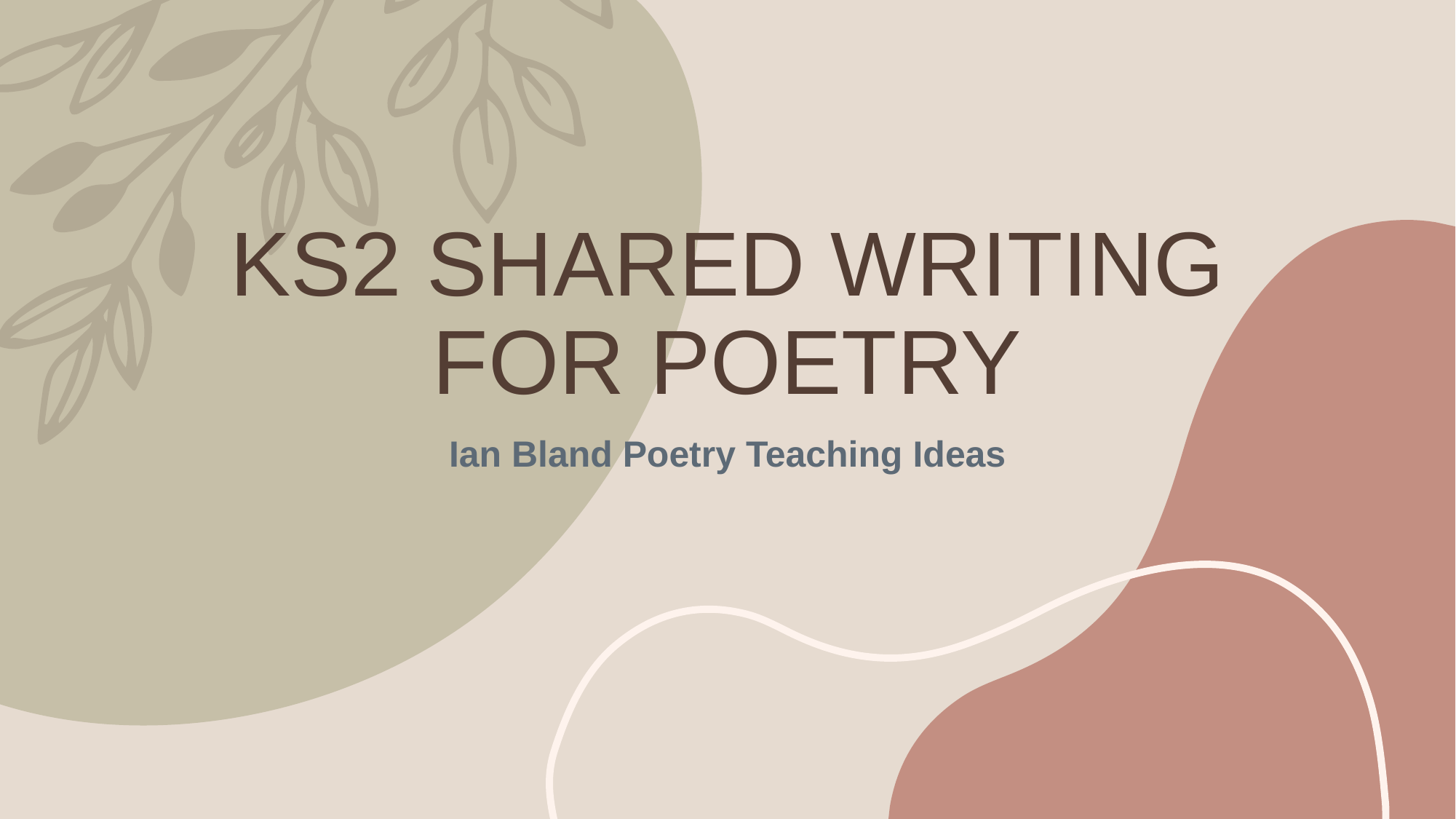

# KS2 SHARED WRITING FOR POETRY
Ian Bland Poetry Teaching Ideas